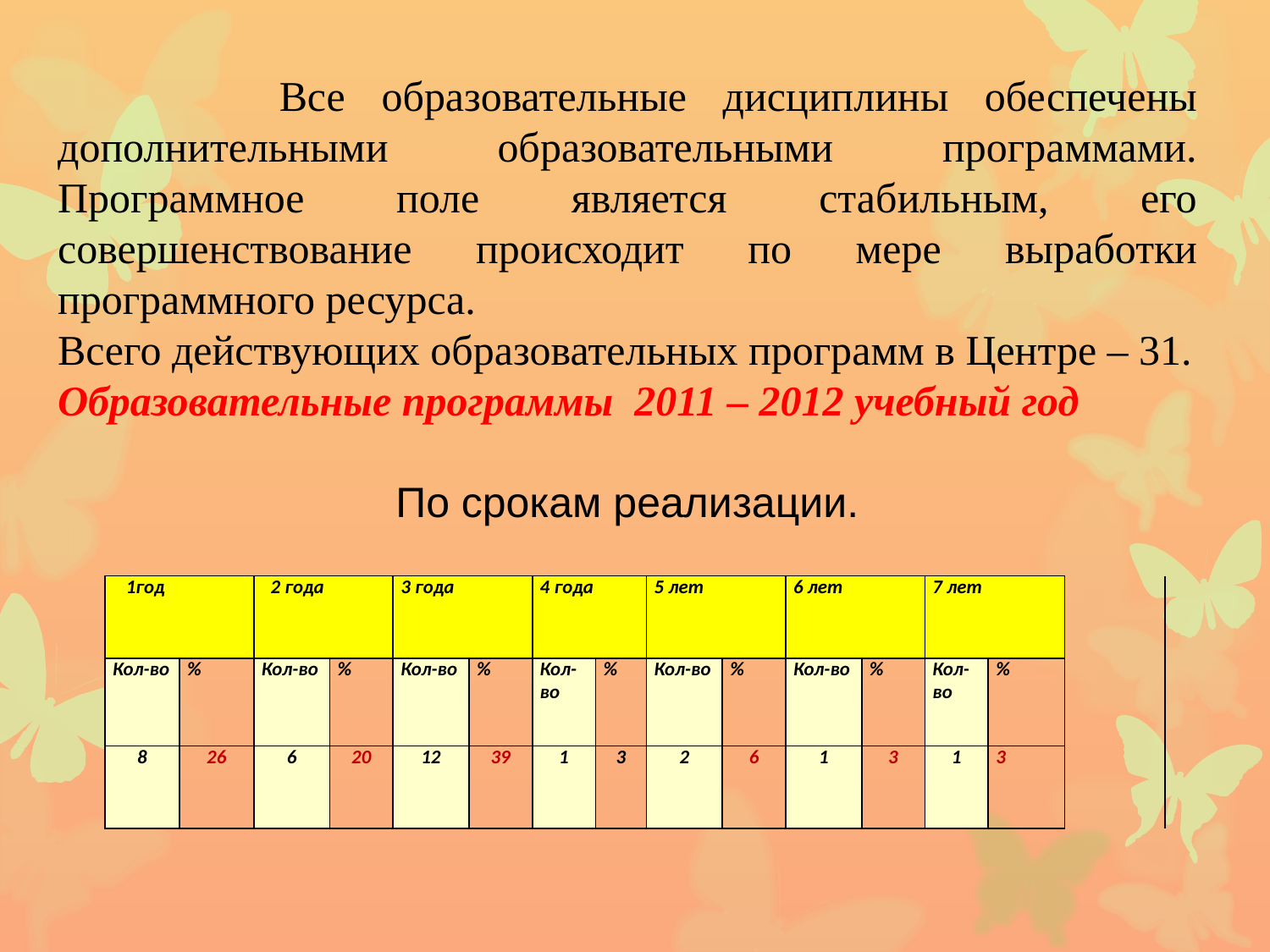

Все образовательные дисциплины обеспечены дополнительными образовательными программами. Программное поле является стабильным, его совершенствование происходит по мере выработки программного ресурса.
Всего действующих образовательных программ в Центре – 31.
Образовательные программы  2011 – 2012 учебный год

По срокам реализации.
| 1год |  | 2 года |  | 3 года |  | 4 года |  | 5 лет |  | 6 лет |  | 7 лет |  |  |
| --- | --- | --- | --- | --- | --- | --- | --- | --- | --- | --- | --- | --- | --- | --- |
| Кол-во | % | Кол-во | % | Кол-во | % | Кол-во | % | Кол-во | % | Кол-во | % | Кол-во | % |  |
| 8 | 26 | 6 | 20 | 12 | 39 | 1 | 3 | 2 | 6 | 1 | 3 | 1 | 3 |  |